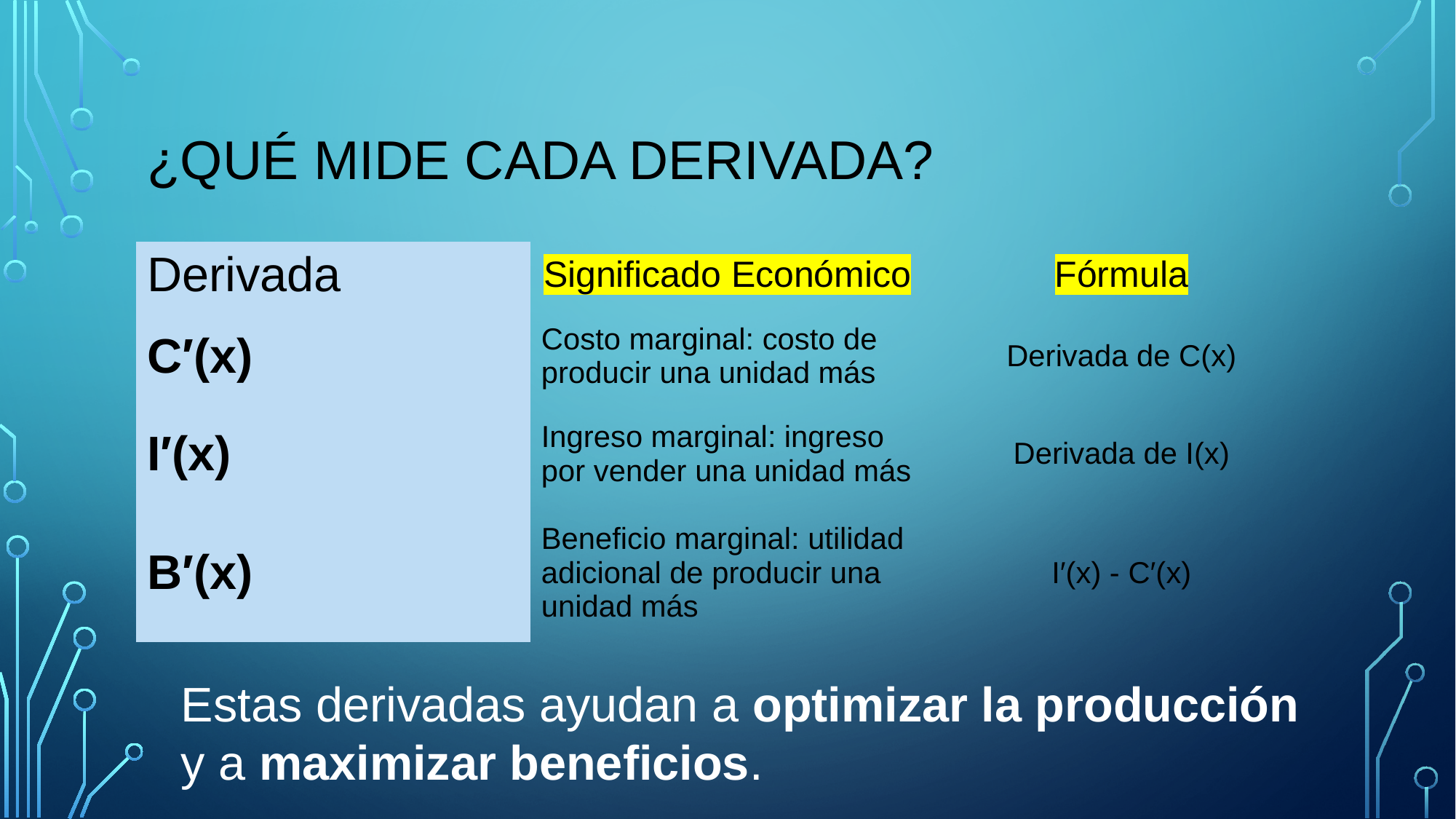

# ¿Qué mide cada derivada?
| Derivada | Significado Económico | Fórmula |
| --- | --- | --- |
| C′(x) | Costo marginal: costo de producir una unidad más | Derivada de C(x) |
| I′(x) | Ingreso marginal: ingreso por vender una unidad más | Derivada de I(x) |
| B′(x) | Beneficio marginal: utilidad adicional de producir una unidad más | I′(x) - C′(x) |
Estas derivadas ayudan a optimizar la producción y a maximizar beneficios.